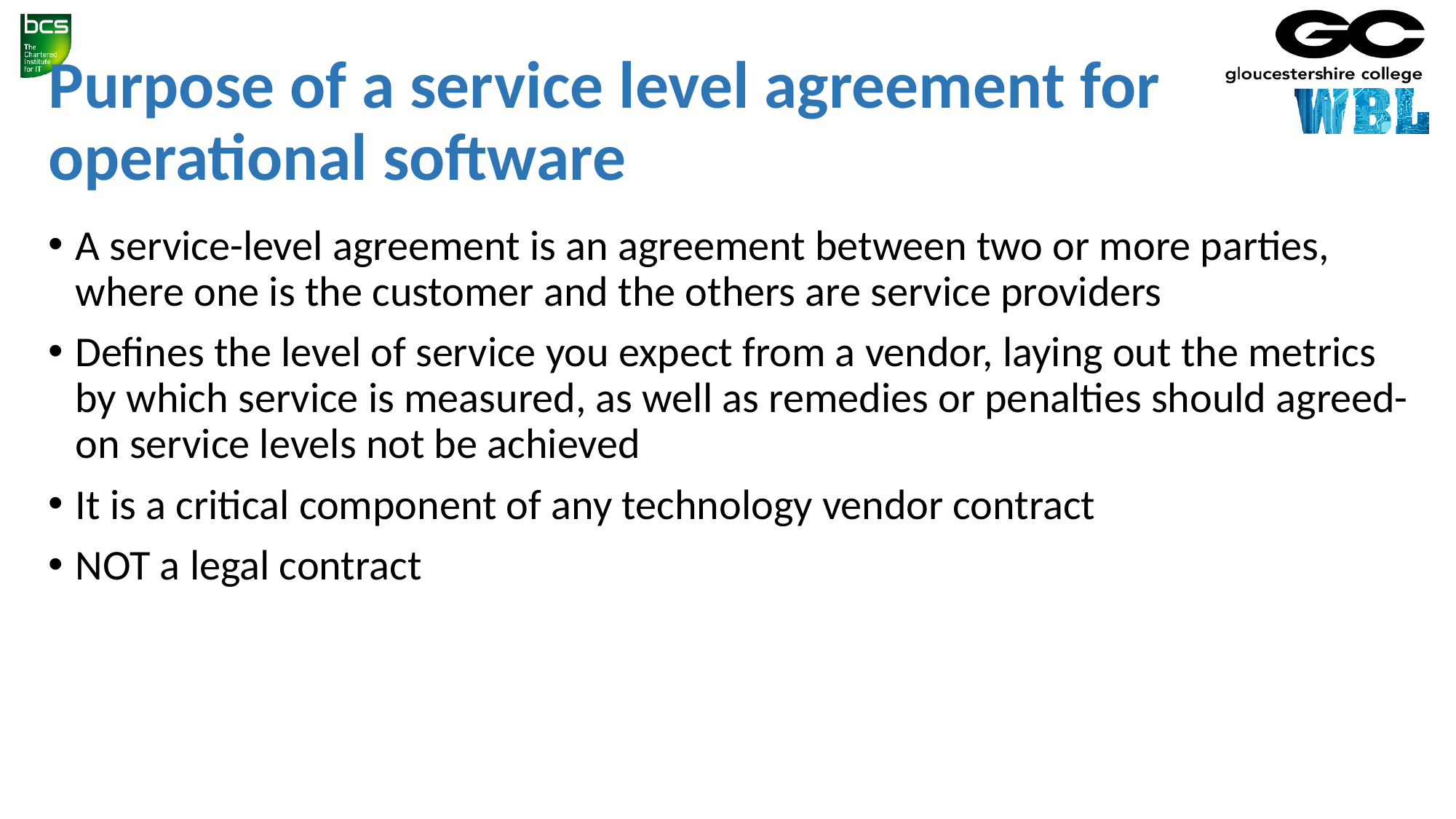

# Purpose of a service level agreement for operational software
A service-level agreement is an agreement between two or more parties, where one is the customer and the others are service providers
Defines the level of service you expect from a vendor, laying out the metrics by which service is measured, as well as remedies or penalties should agreed-on service levels not be achieved
It is a critical component of any technology vendor contract
NOT a legal contract